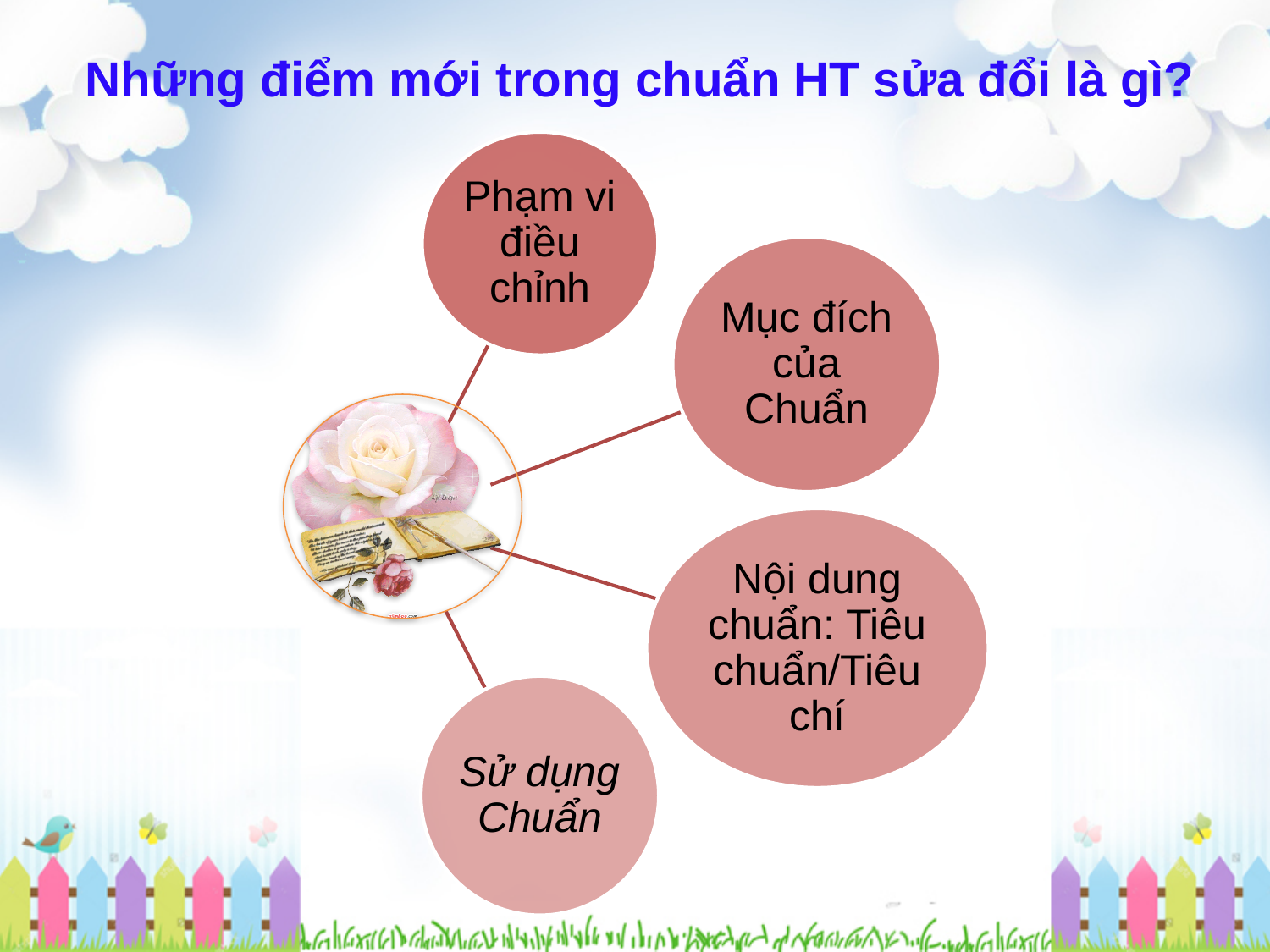

# Những điểm mới trong chuẩn HT sửa đổi là gì?
Phạm vi điều chỉnh
Mục đích của Chuẩn
Nội dung chuẩn: Tiêu chuẩn/Tiêu chí
Sử dụng Chuẩn